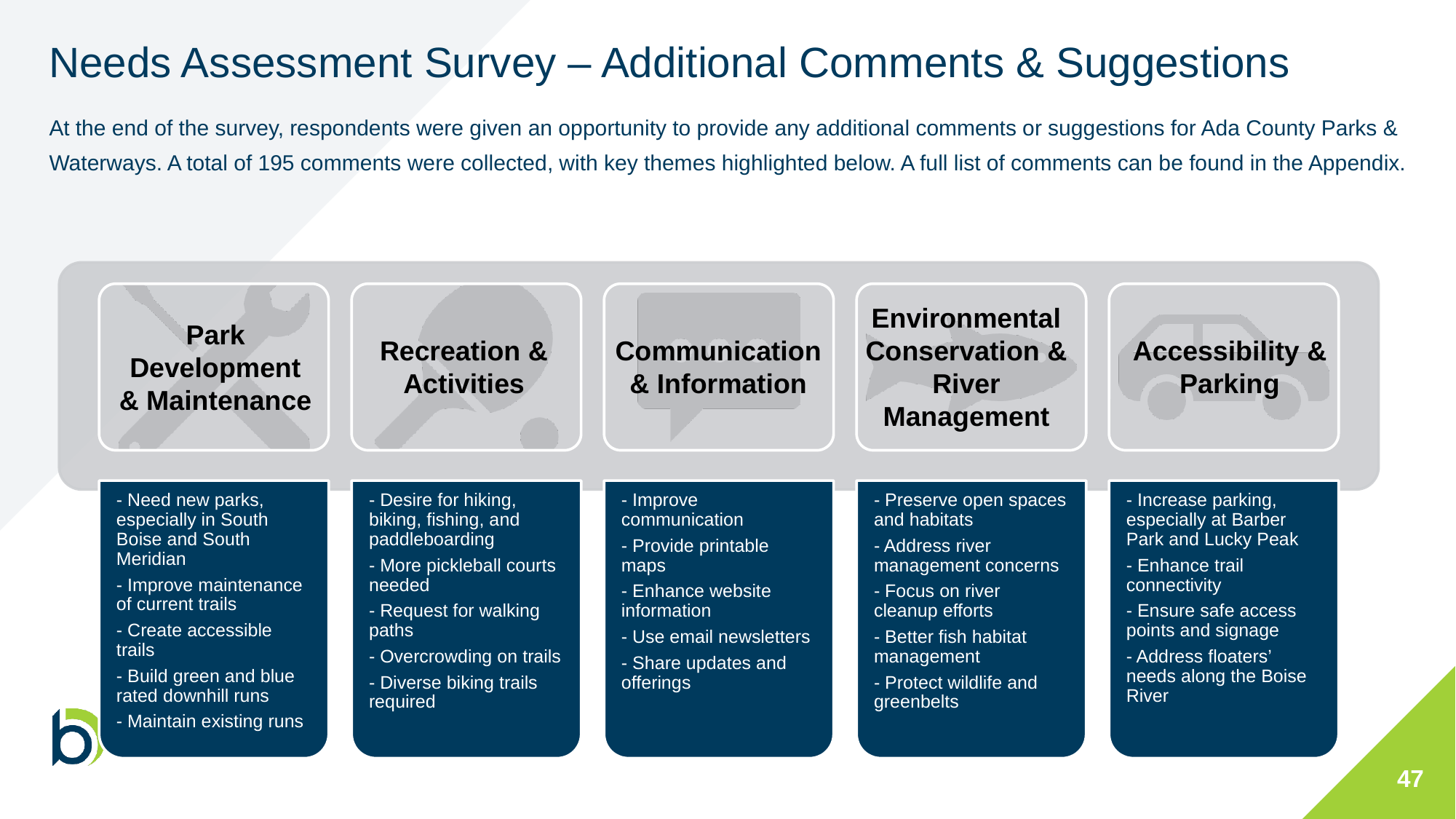

# Needs Assessment Survey – Additional Comments & Suggestions
At the end of the survey, respondents were given an opportunity to provide any additional comments or suggestions for Ada County Parks & Waterways. A total of 195 comments were collected, with key themes highlighted below. A full list of comments can be found in the Appendix.
- Need new parks, especially in South Boise and South Meridian
- Improve maintenance of current trails
- Create accessible trails
- Build green and blue rated downhill runs
- Maintain existing runs

- Desire for hiking, biking, fishing, and paddleboarding
- More pickleball courts needed
- Request for walking paths
- Overcrowding on trails
- Diverse biking trails required

- Improve communication
- Provide printable maps
- Enhance website information
- Use email newsletters
- Share updates and offerings
- Preserve open spaces and habitats
- Address river management concerns
- Focus on river cleanup efforts
- Better fish habitat management
- Protect wildlife and greenbelts
- Increase parking, especially at Barber Park and Lucky Peak
- Enhance trail connectivity
- Ensure safe access points and signage
- Address floaters’ needs along the Boise River
Environmental Conservation & River Management
Park Development & Maintenance
Recreation & Activities
Communication & Information
Accessibility & Parking